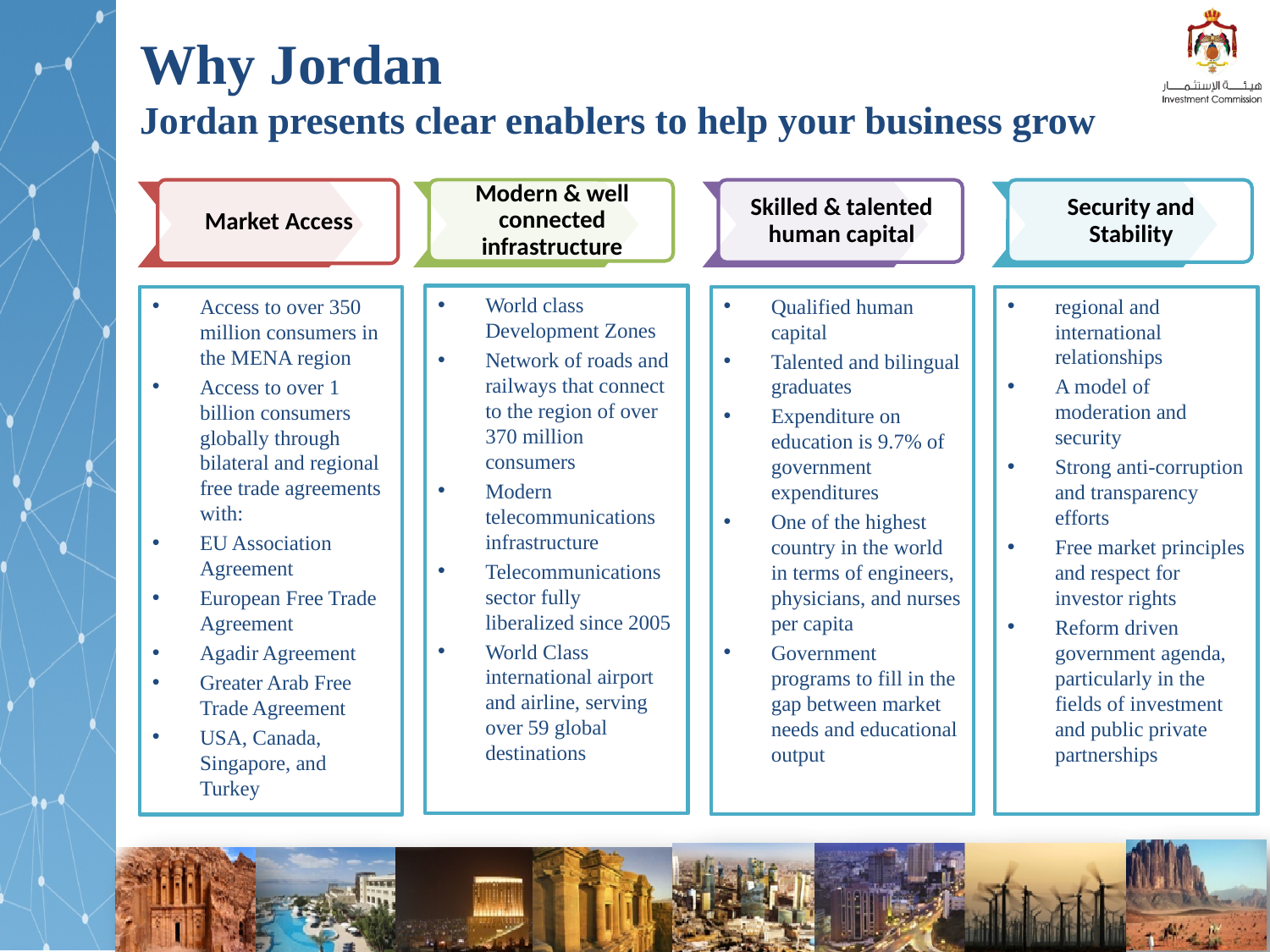

# Why Jordan Jordan presents clear enablers to help your business grow
Market Access
Modern & well connected infrastructure
Skilled & talented human capital
Security and Stability
World class Development Zones
Network of roads and railways that connect to the region of over 370 million consumers
Modern telecommunications infrastructure
Telecommunications sector fully liberalized since 2005
World Class international airport and airline, serving over 59 global destinations
Access to over 350 million consumers in the MENA region
Access to over 1 billion consumers globally through bilateral and regional free trade agreements with:
EU Association Agreement
European Free Trade Agreement
Agadir Agreement
Greater Arab Free Trade Agreement
USA, Canada, Singapore, and Turkey

Qualified human capital
Talented and bilingual graduates
Expenditure on education is 9.7% of government expenditures
One of the highest country in the world in terms of engineers, physicians, and nurses per capita
Government programs to fill in the gap between market needs and educational output
regional and international relationships
A model of moderation and security
Strong anti-corruption and transparency efforts
Free market principles and respect for investor rights
Reform driven government agenda, particularly in the fields of investment and public private partnerships